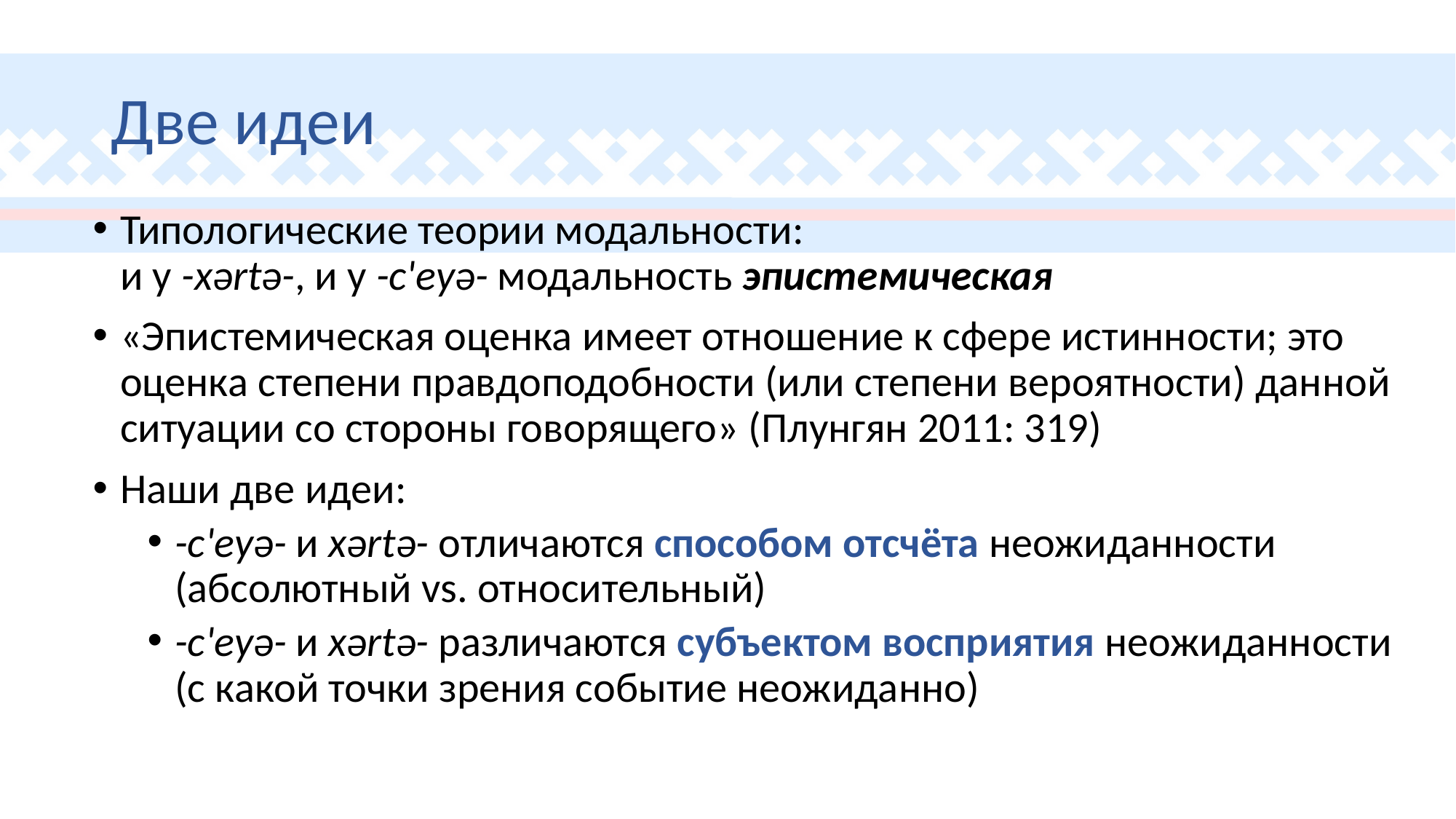

# Две идеи
Типологические теории модальности:
и у -xərtə-, и у -c'eyə- модальность эпистемическая
«Эпистемическая оценка имеет отношение к сфере истинности; это оценка степени правдоподобности (или степени вероятности) данной ситуации со стороны говорящего» (Плунгян 2011: 319)
Наши две идеи:
-c'eyə- и xərtə- отличаются способом отсчёта неожиданности
(абсолютный vs. относительный)
-c'eyə- и xərtə- различаются субъектом восприятия неожиданности
(c какой точки зрения событие неожиданно)